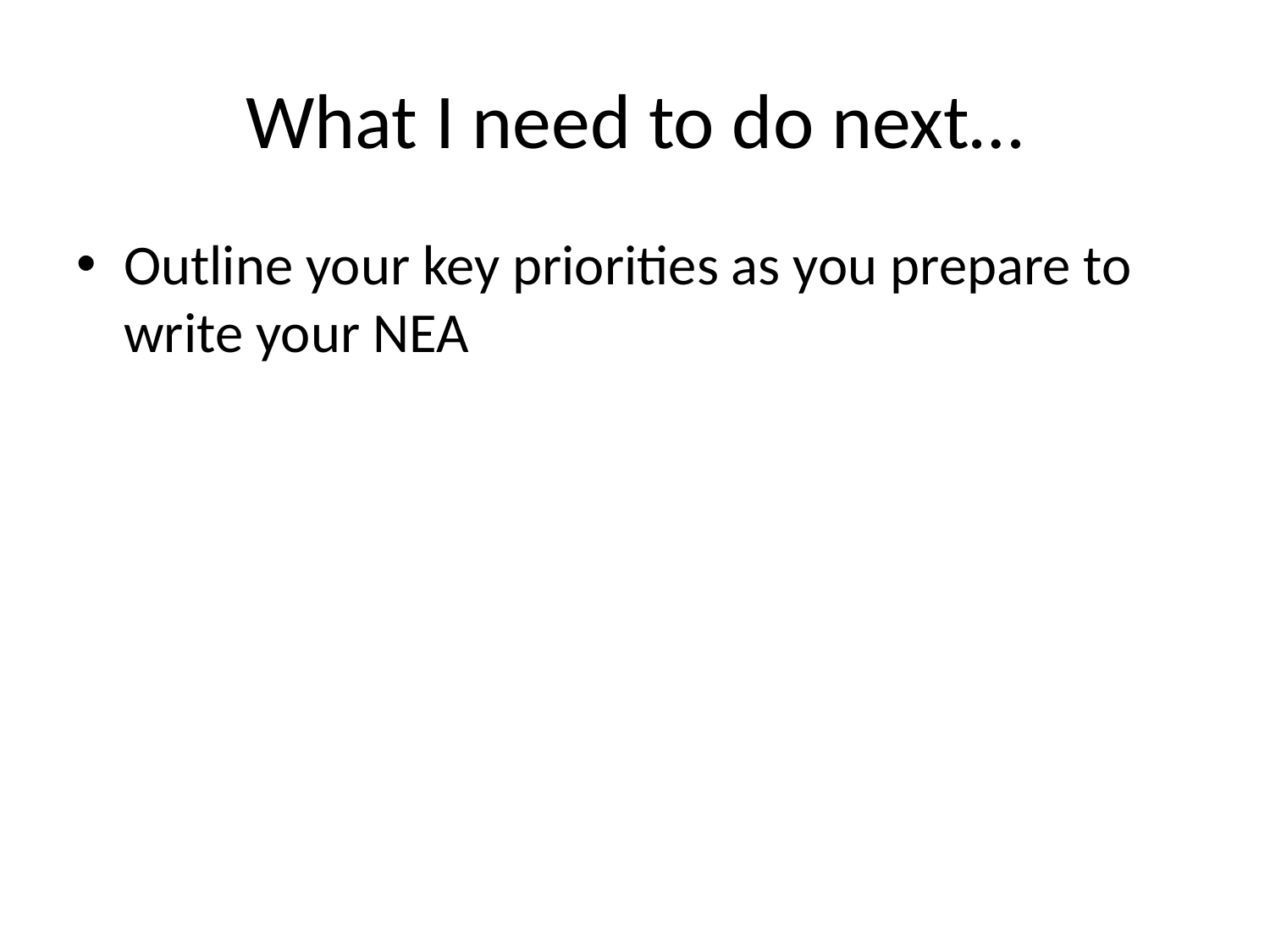

# What I need to do next…
Outline your key priorities as you prepare to write your NEA